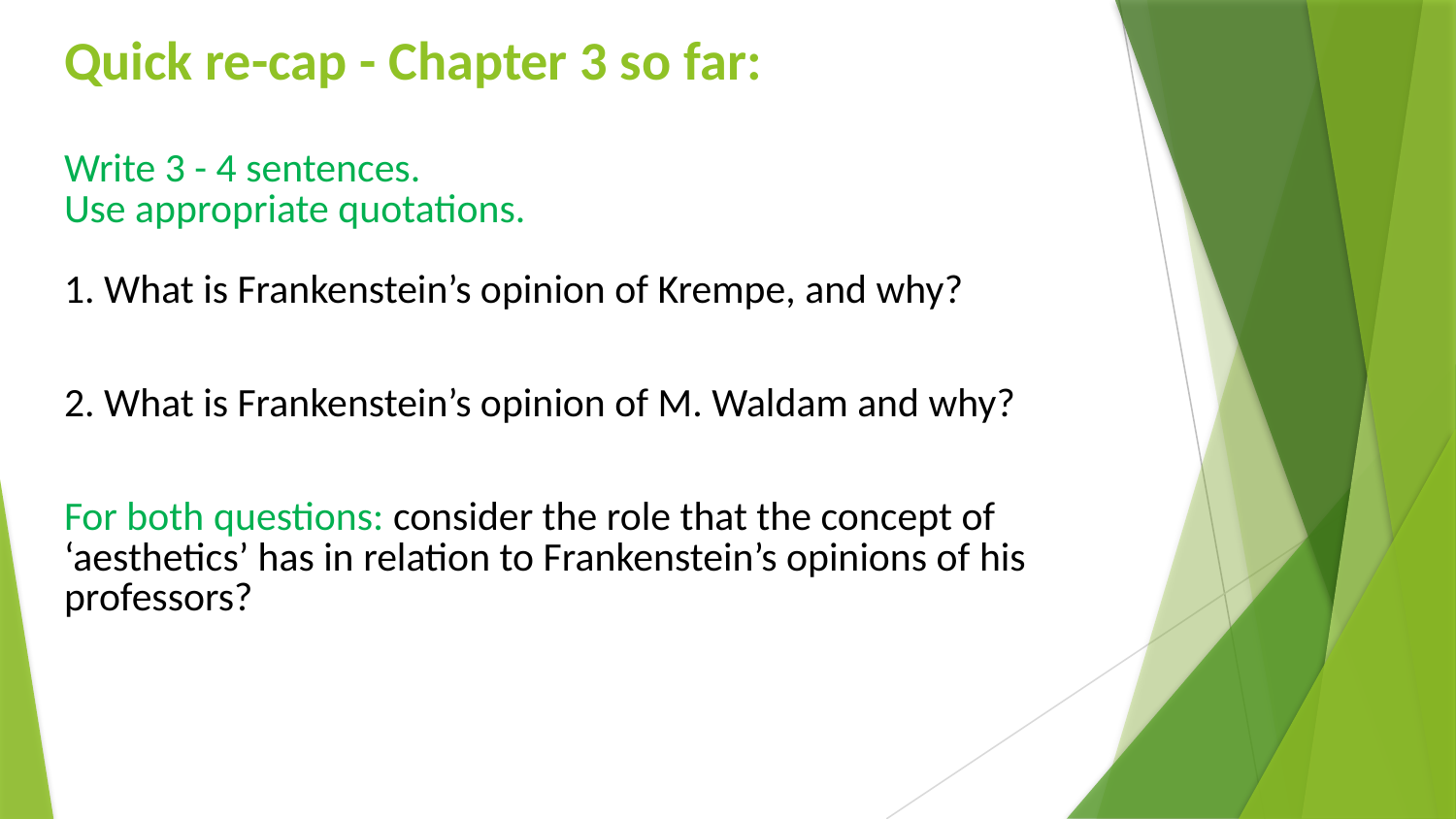

# Quick re-cap - Chapter 3 so far:
Write 3 - 4 sentences.
Use appropriate quotations.

1. What is Frankenstein’s opinion of Krempe, and why?

2. What is Frankenstein’s opinion of M. Waldam and why?

For both questions: consider the role that the concept of ‘aesthetics’ has in relation to Frankenstein’s opinions of his professors?